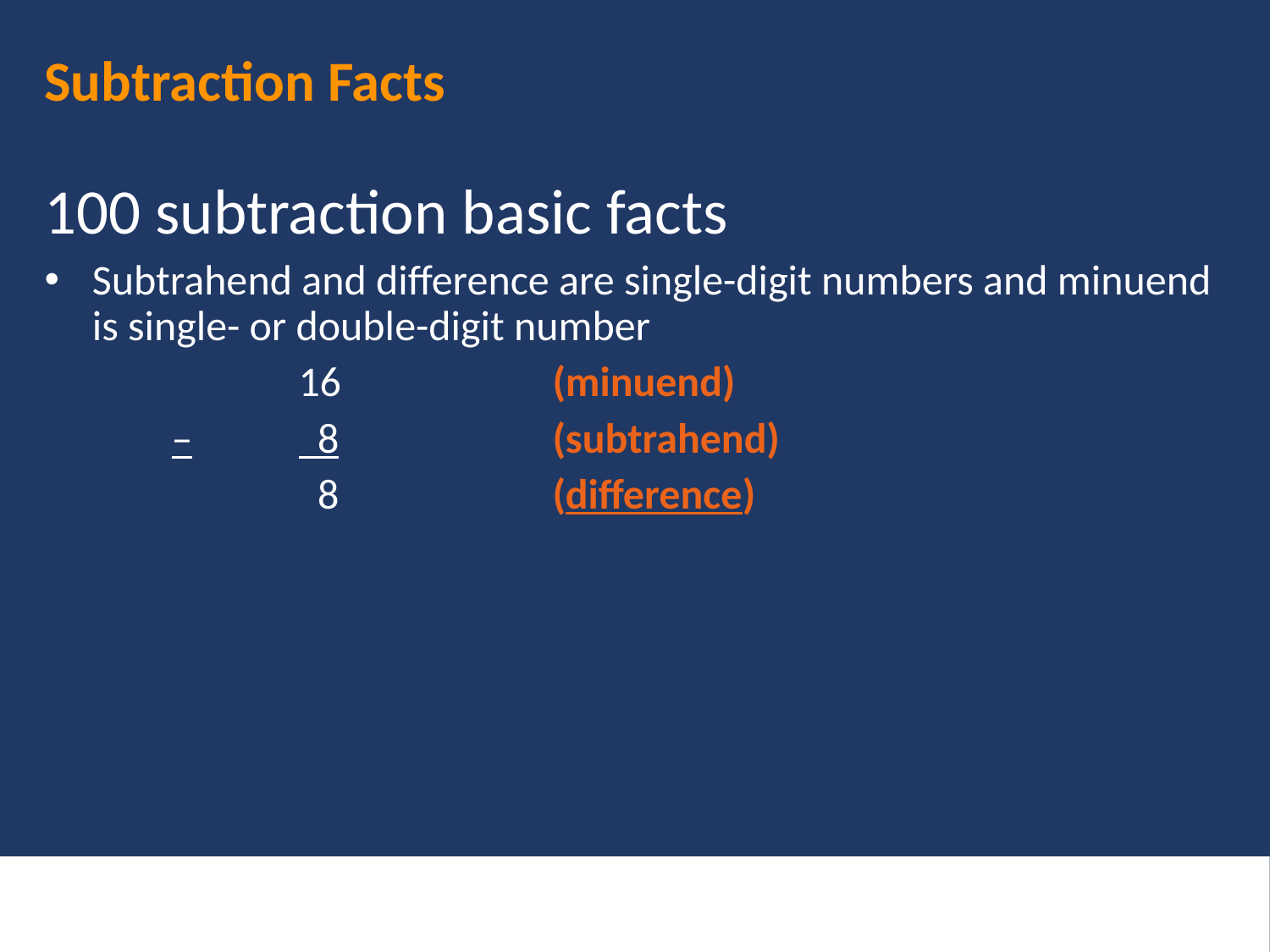

# Subtraction Facts
100 subtraction basic facts
Subtrahend and difference are single-digit numbers and minuend is single- or double-digit number
		16		(minuend)
	–	  8		(subtrahend)
		  8		(difference)